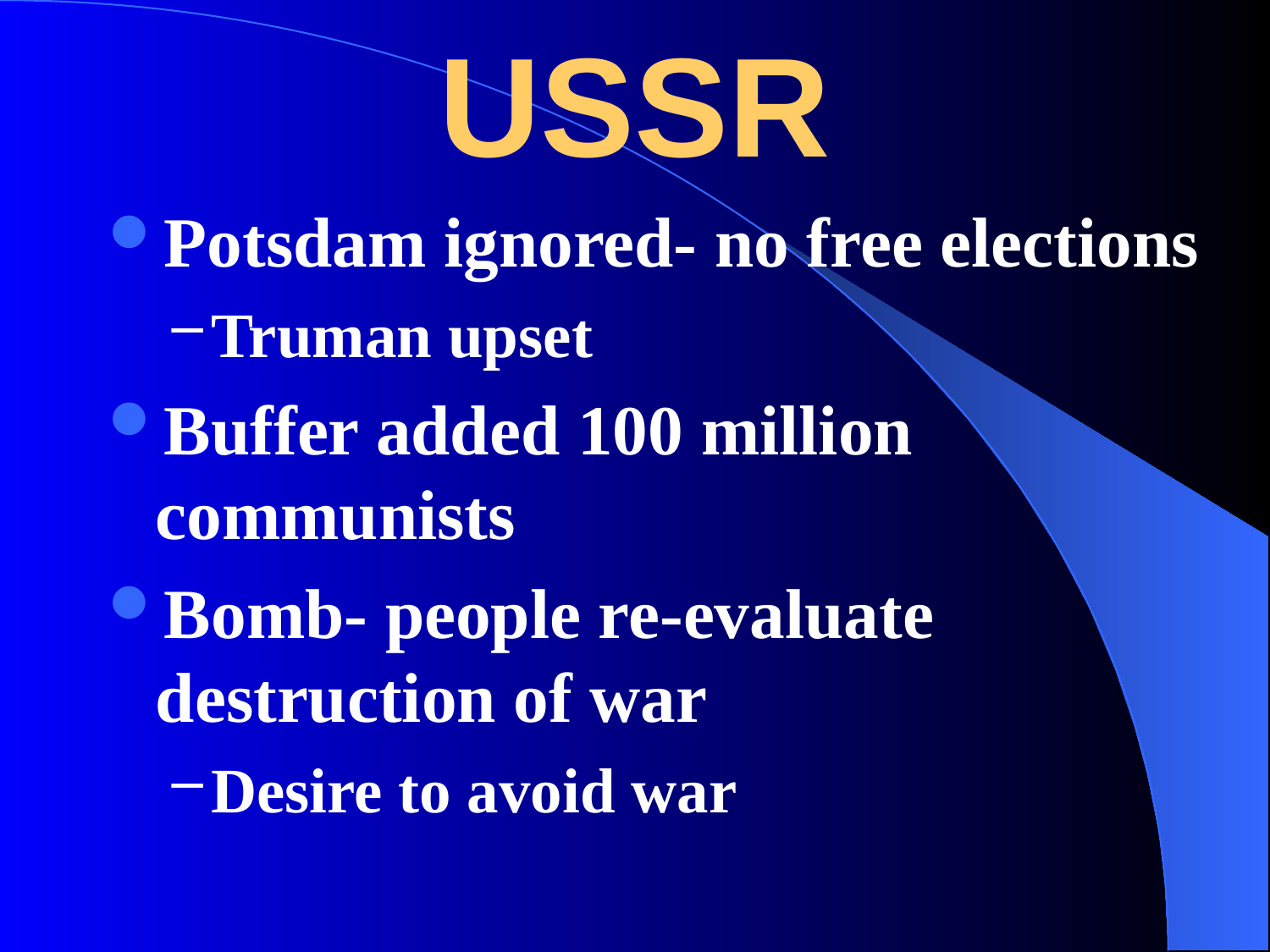

# USSR
Potsdam ignored- no free elections
Truman upset
Buffer added 100 million communists
Bomb- people re-evaluate destruction of war
Desire to avoid war